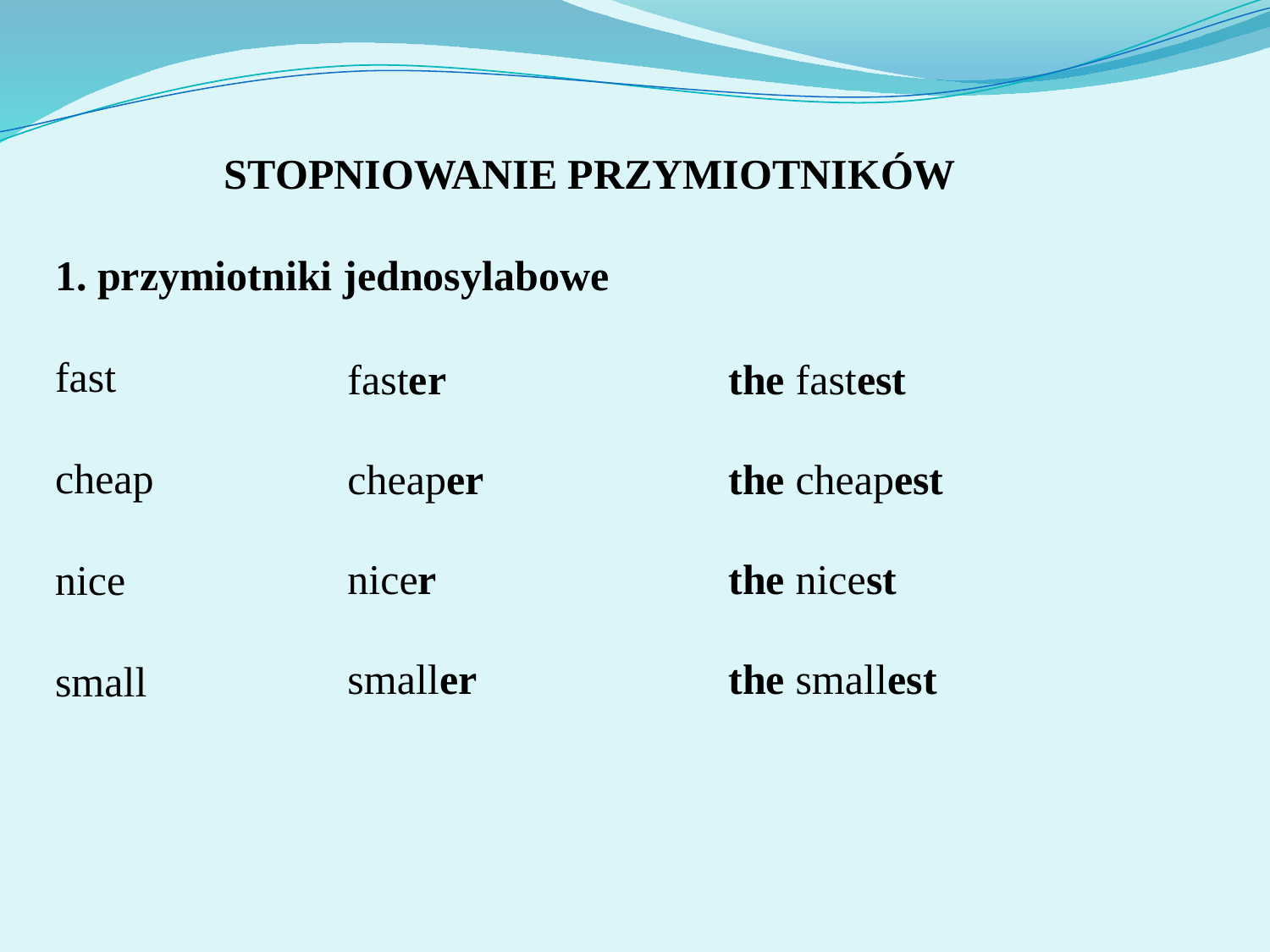

# STOPNIOWANIE PRZYMIOTNIKÓW 1. przymiotniki jednosylabowe fast cheap nice small
faster			the fastest
cheaper		the cheapest
nicer			the nicest
smaller		the smallest